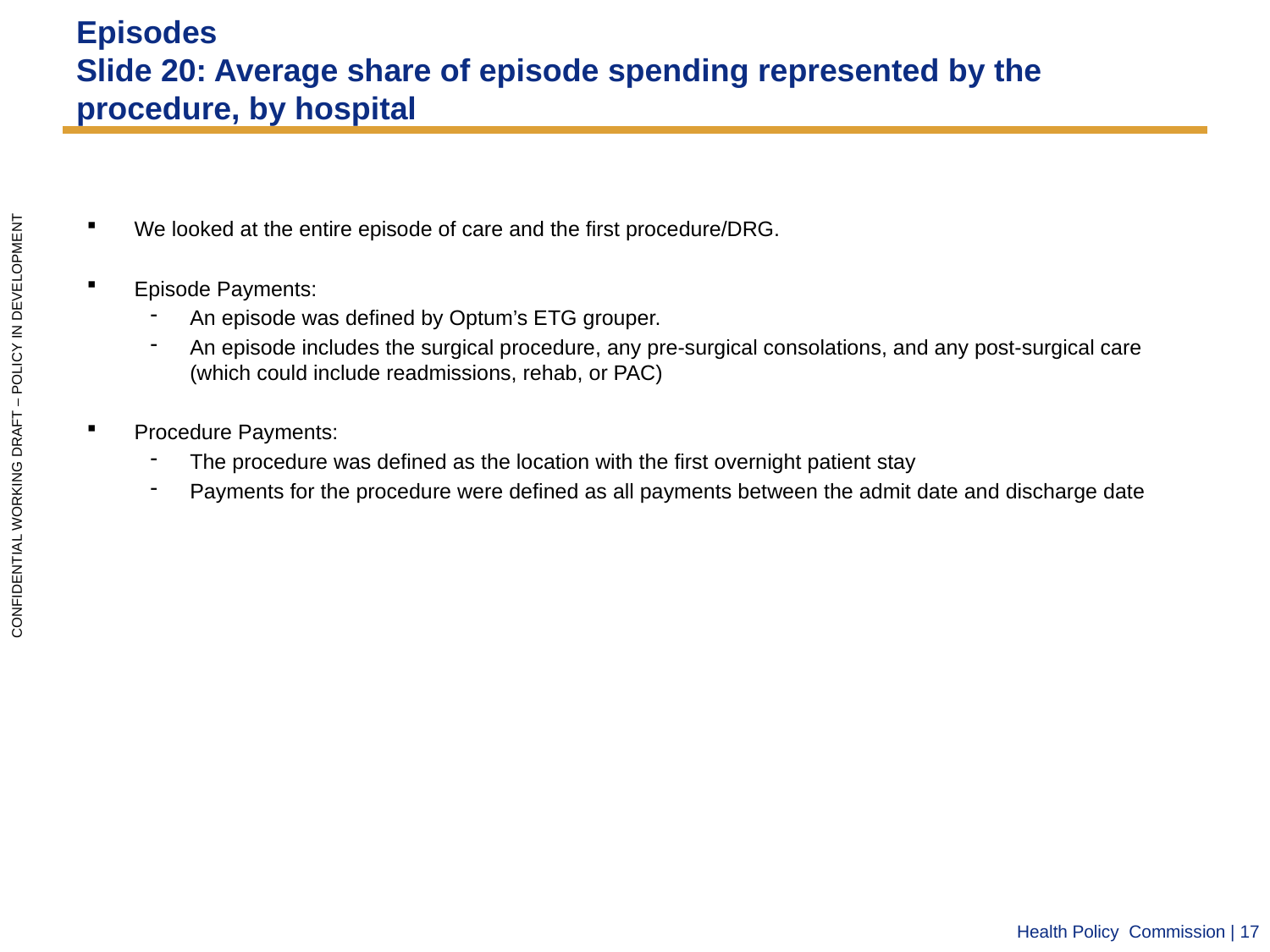

# Episodes Slide 20: Average share of episode spending represented by the procedure, by hospital
We looked at the entire episode of care and the first procedure/DRG.

Episode Payments:
An episode was defined by Optum’s ETG grouper.
An episode includes the surgical procedure, any pre-surgical consolations, and any post-surgical care (which could include readmissions, rehab, or PAC)

Procedure Payments:
The procedure was defined as the location with the first overnight patient stay
Payments for the procedure were defined as all payments between the admit date and discharge date